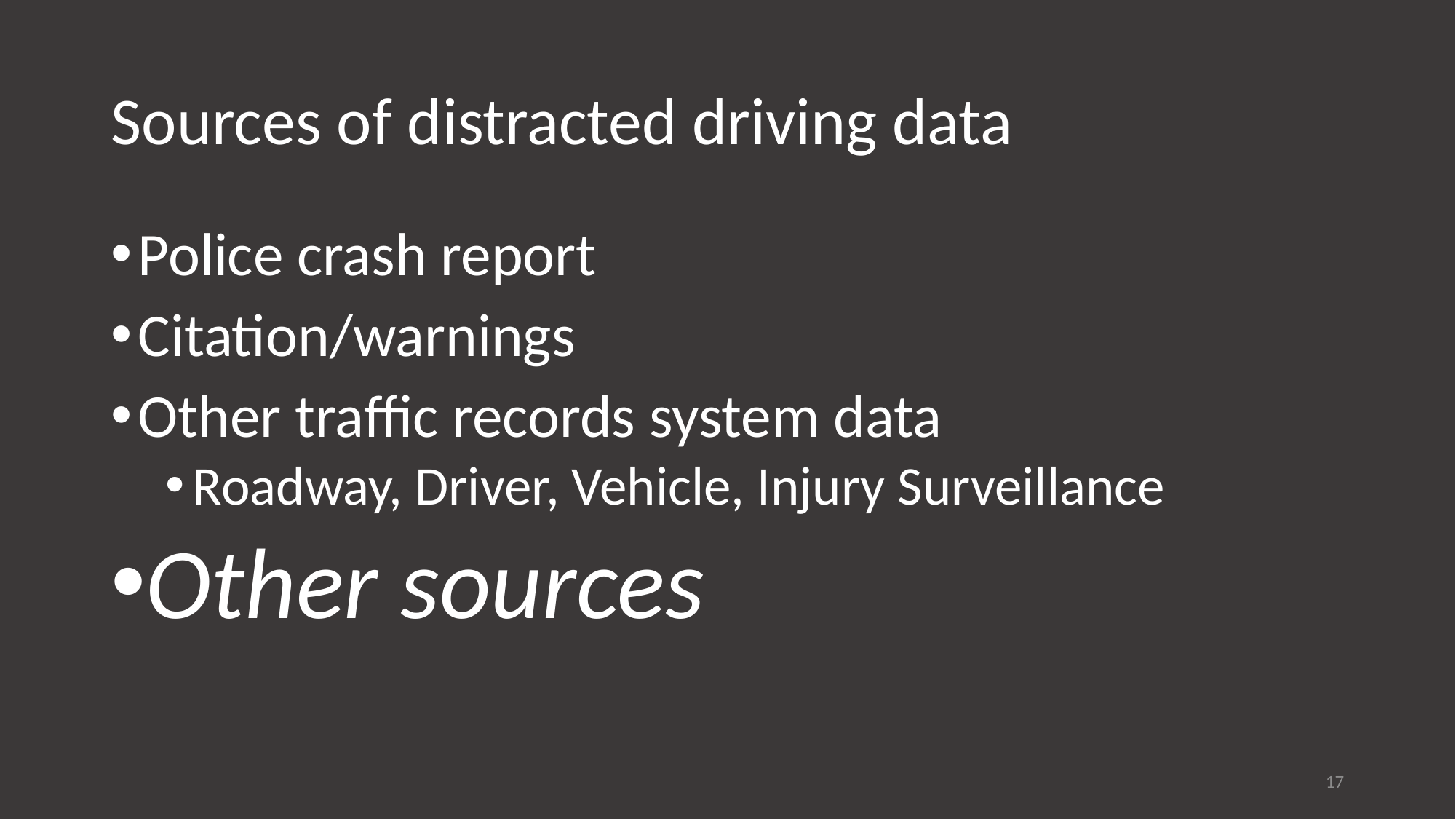

# Sources of distracted driving data
Police crash report
Citation/warnings
Other traffic records system data
Roadway, Driver, Vehicle, Injury Surveillance
Other sources
17